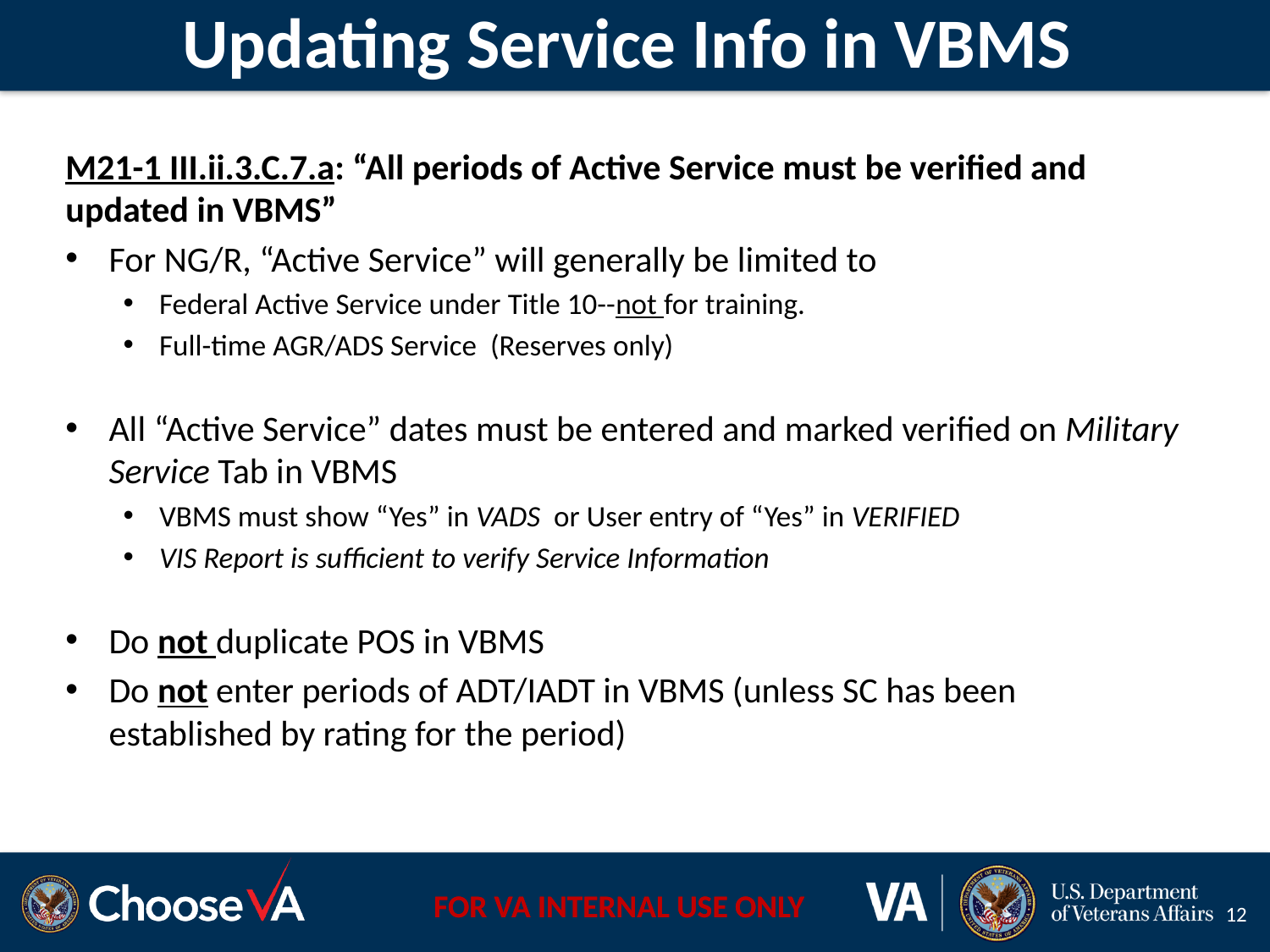

# Updating Service Info in VBMS
M21-1 III.ii.3.C.7.a: “All periods of Active Service must be verified and updated in VBMS”
For NG/R, “Active Service” will generally be limited to
Federal Active Service under Title 10--not for training.
Full-time AGR/ADS Service  (Reserves only)

All “Active Service” dates must be entered and marked verified on Military Service Tab in VBMS
VBMS must show “Yes” in VADS  or User entry of “Yes” in VERIFIED
VIS Report is sufficient to verify Service Information

Do not duplicate POS in VBMS
Do not enter periods of ADT/IADT in VBMS (unless SC has been established by rating for the period)

12